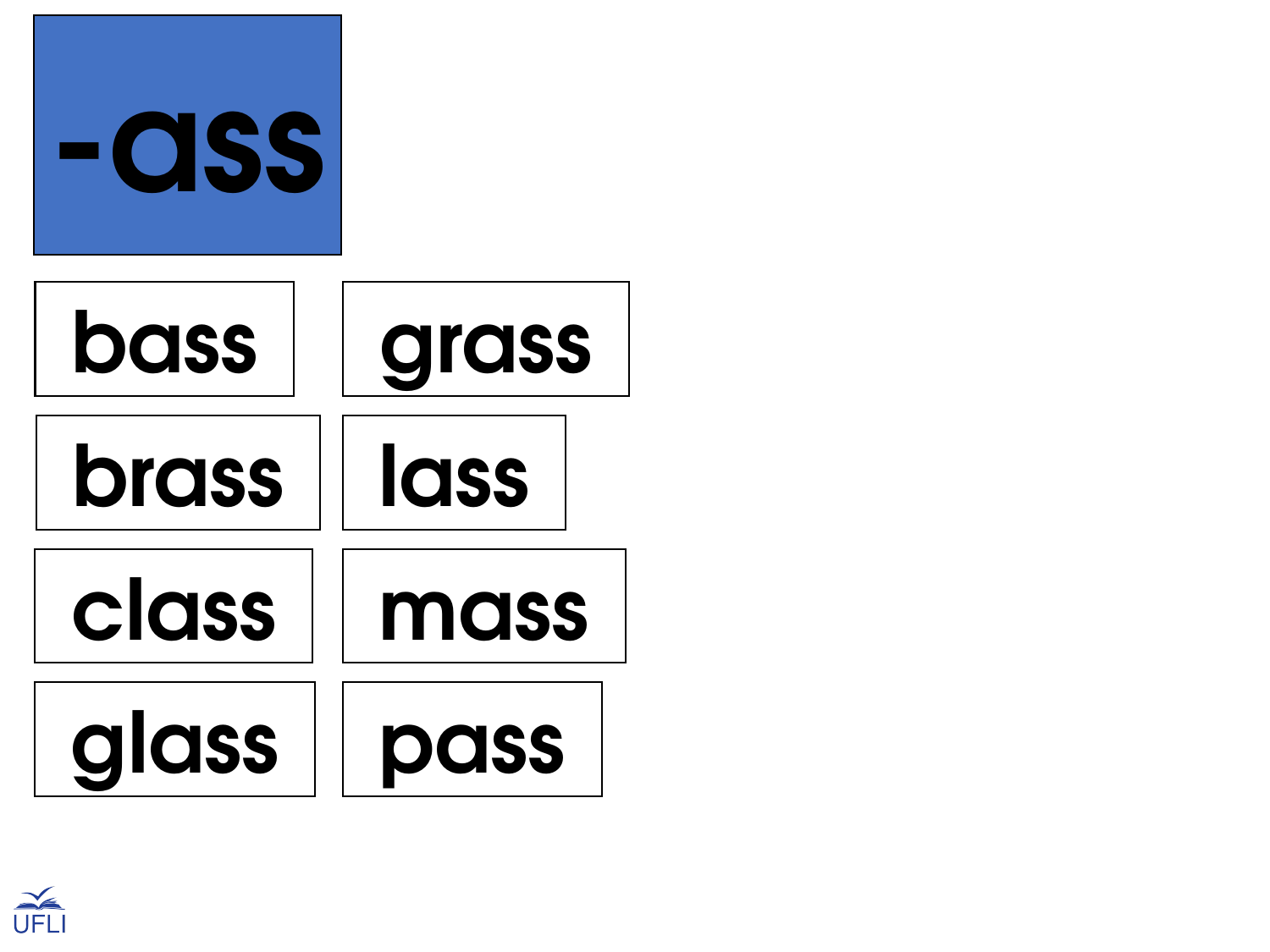

-ass
 bass
 grass
 brass
 lass
 class
 mass
 glass
 pass